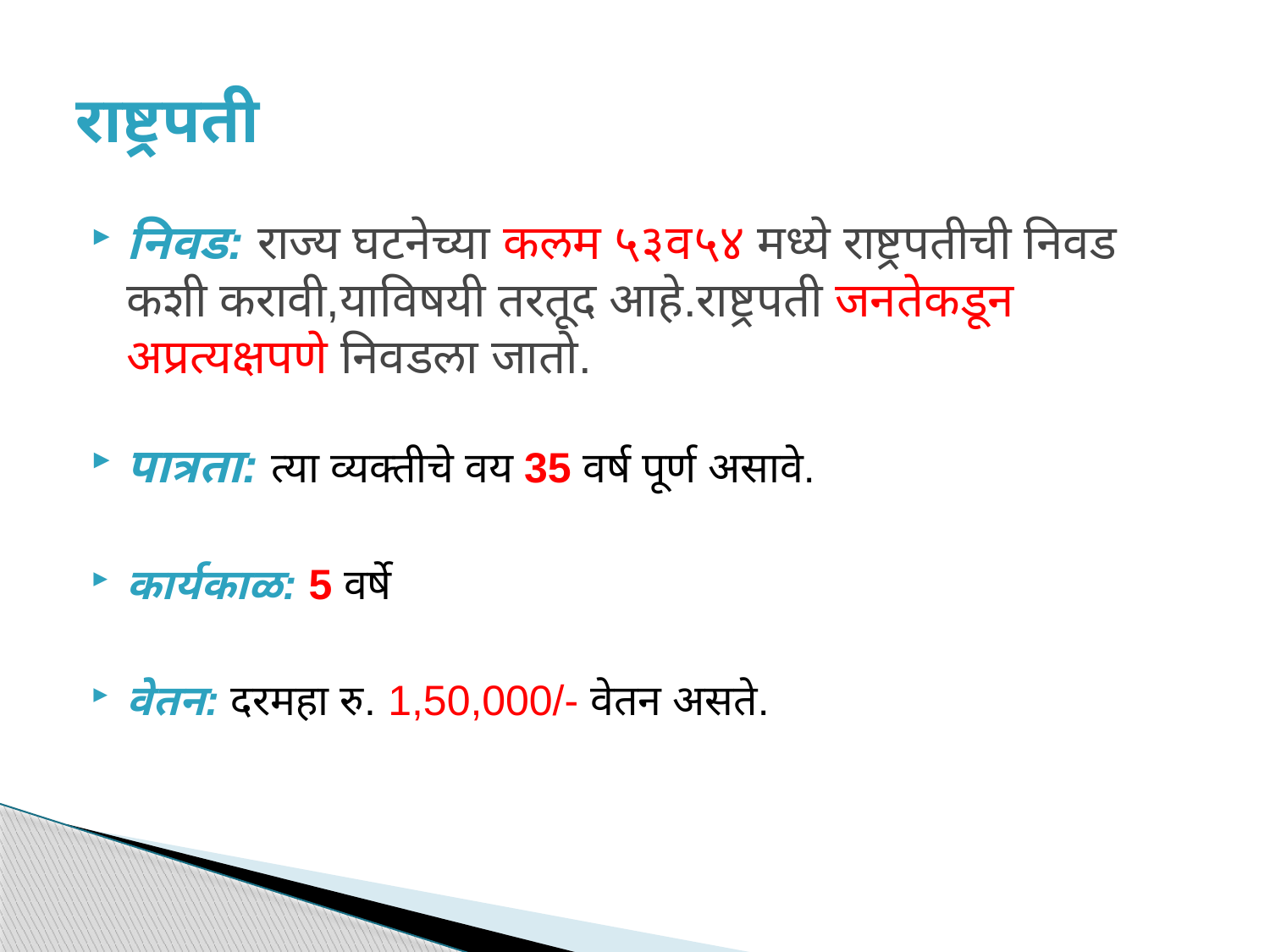

# राष्ट्रपती
निवड: राज्य घटनेच्या कलम ५३व५४ मध्ये राष्ट्रपतीची निवड कशी करावी,याविषयी तरतूद आहे.राष्ट्रपती जनतेकडून अप्रत्यक्षपणे निवडला जातो.

पात्रता: त्या व्यक्तीचे वय 35 वर्ष पूर्ण असावे.

कार्यकाळ: 5 वर्षे

वेतन: दरमहा रु. 1,50,000/- वेतन असते.